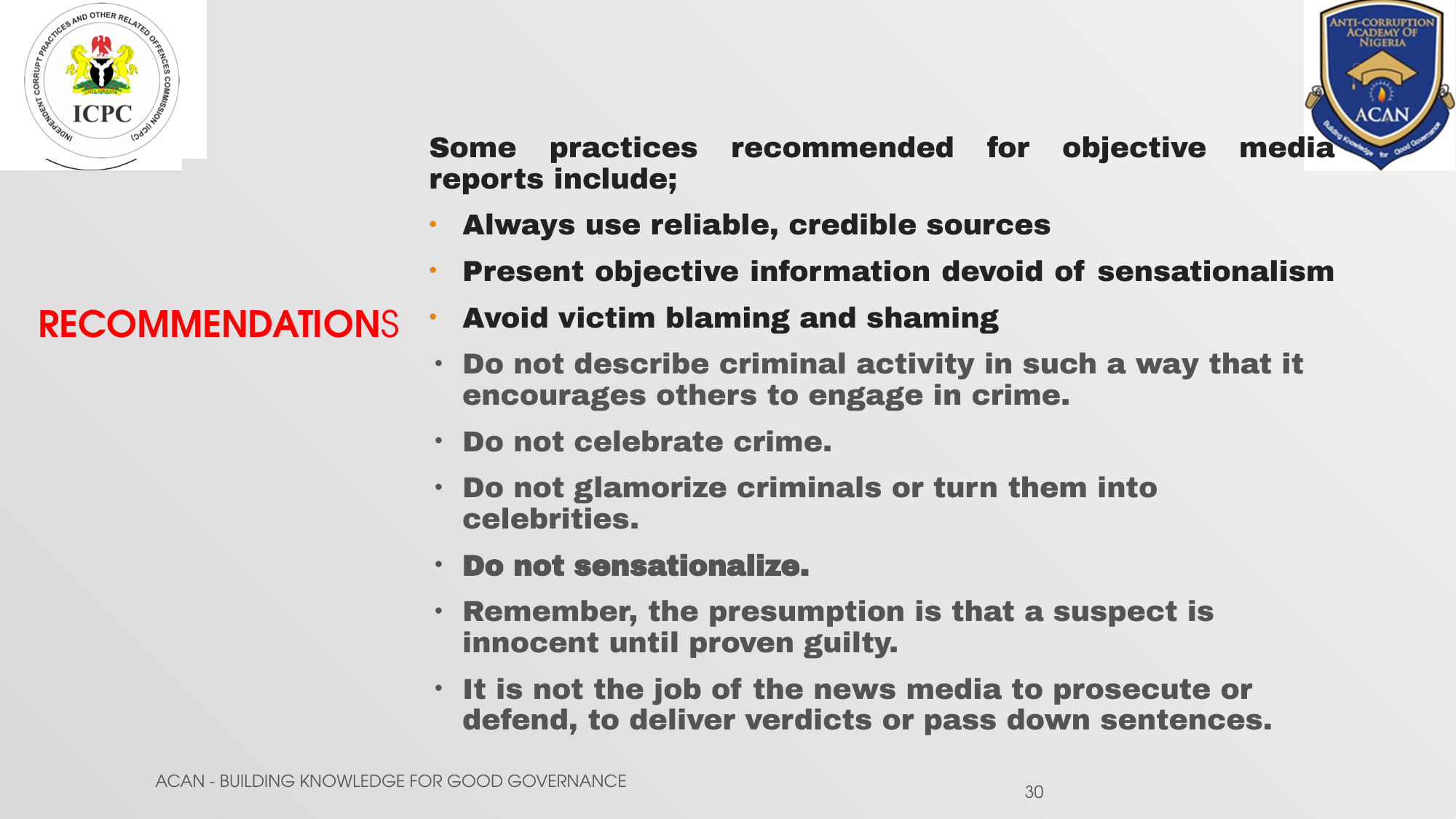

Some practices recommended for objective media reports include;
Always use reliable, credible sources
Present objective information devoid of sensationalism
Avoid victim blaming and shaming
Do not describe criminal activity in such a way that it encourages others to engage in crime.
Do not celebrate crime.
Do not glamorize criminals or turn them into celebrities.
Do not sensationalize.
Remember, the presumption is that a suspect is innocent until proven guilty.
It is not the job of the news media to prosecute or defend, to deliver verdicts or pass down sentences.

RECOMMENDATIONS
30
ACAN - BUILDING KNOWLEDGE FOR GOOD GOVERNANCE